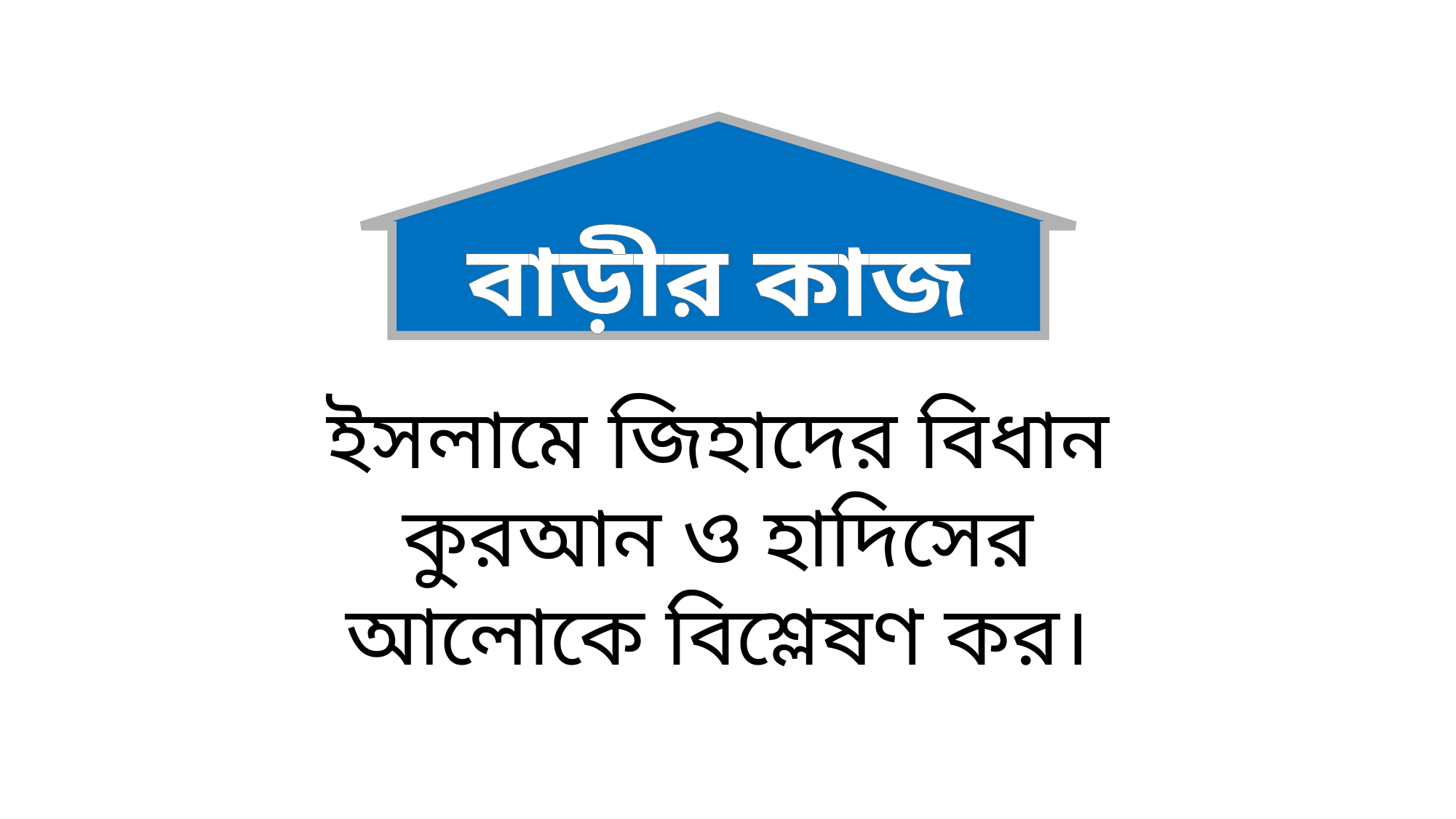

বাড়ীর কাজ
ইসলামে জিহাদের বিধান কুরআন ও হাদিসের আলোকে বিশ্লেষণ কর।